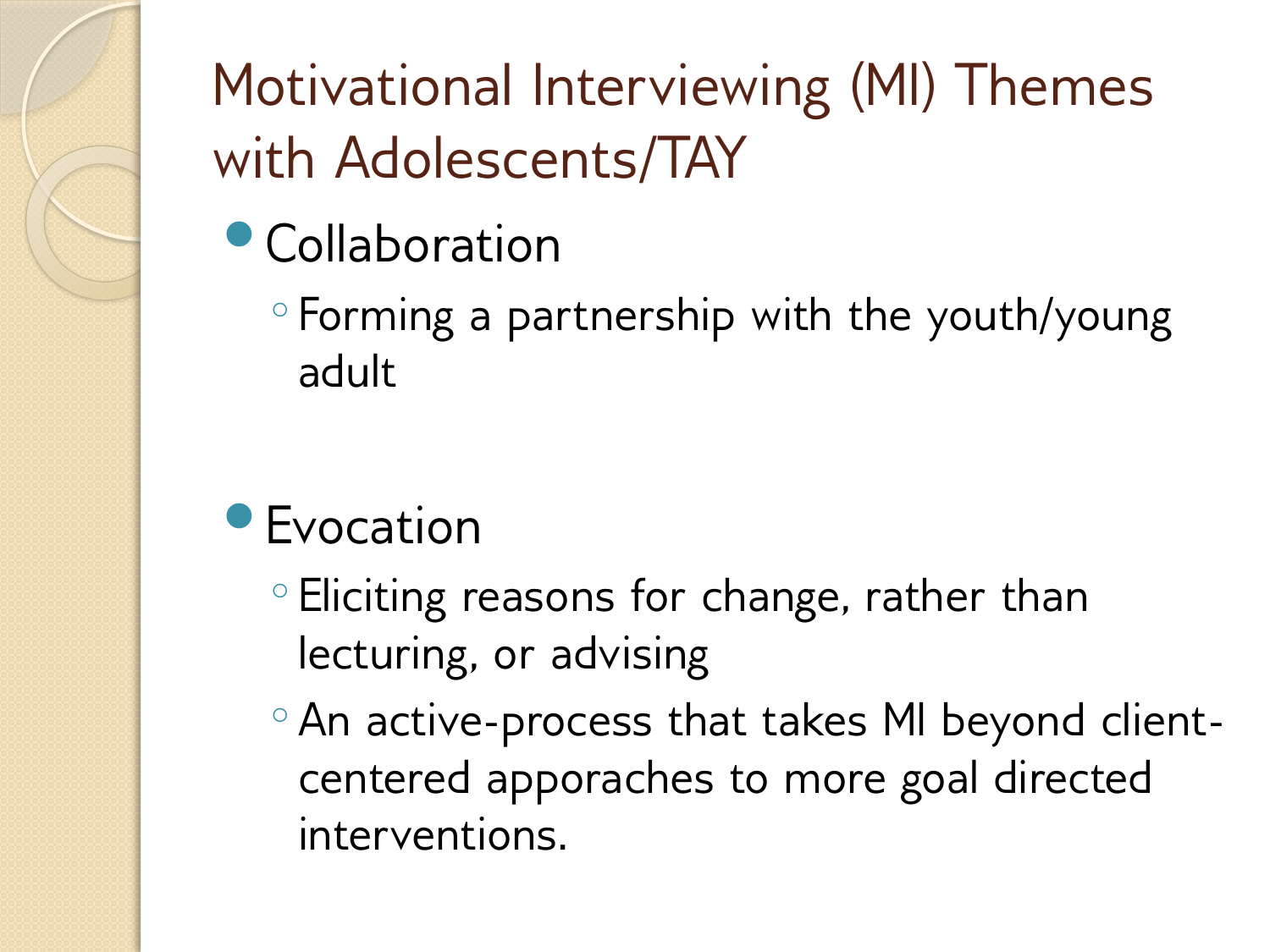

# Motivational Interviewing (MI) Themes with Adolescents/TAY
Collaboration
Forming a partnership with the youth/young adult

Evocation
Eliciting reasons for change, rather than lecturing, or advising
An active-process that takes MI beyond client-centered apporaches to more goal directed interventions.